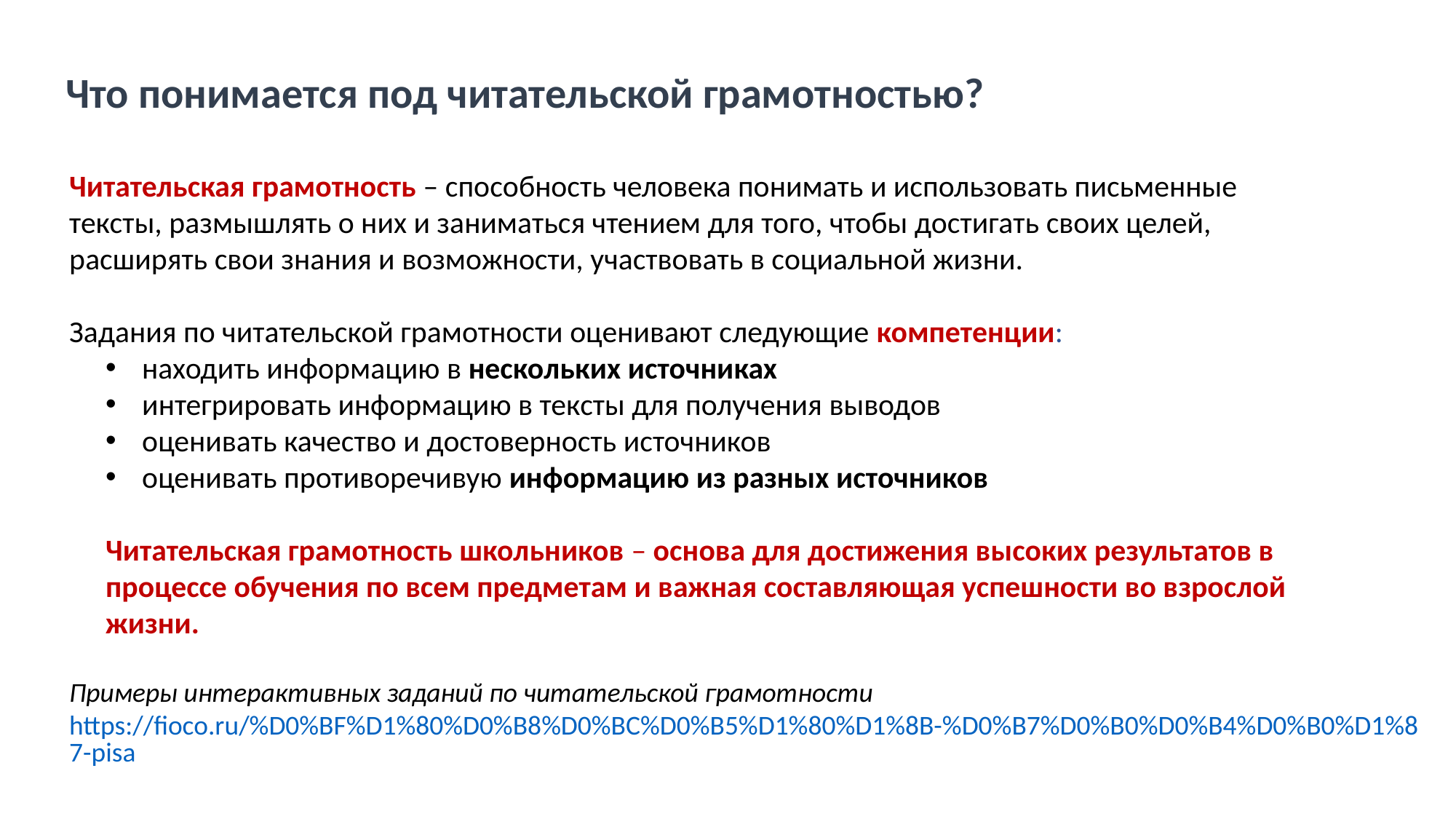

Что понимается под читательской грамотностью?
Читательская грамотность – способность человека понимать и использовать письменные тексты, размышлять о них и заниматься чтением для того, чтобы достигать своих целей, расширять свои знания и возможности, участвовать в социальной жизни.

Задания по читательской грамотности оценивают следующие компетенции:
находить информацию в нескольких источниках
интегрировать информацию в тексты для получения выводов
оценивать качество и достоверность источников
оценивать противоречивую информацию из разных источников

Читательская грамотность школьников – основа для достижения высоких результатов в процессе обучения по всем предметам и важная составляющая успешности во взрослой жизни.
Примеры интерактивных заданий по читательской грамотности https://fioco.ru/%D0%BF%D1%80%D0%B8%D0%BC%D0%B5%D1%80%D1%8B-%D0%B7%D0%B0%D0%B4%D0%B0%D1%87-pisa